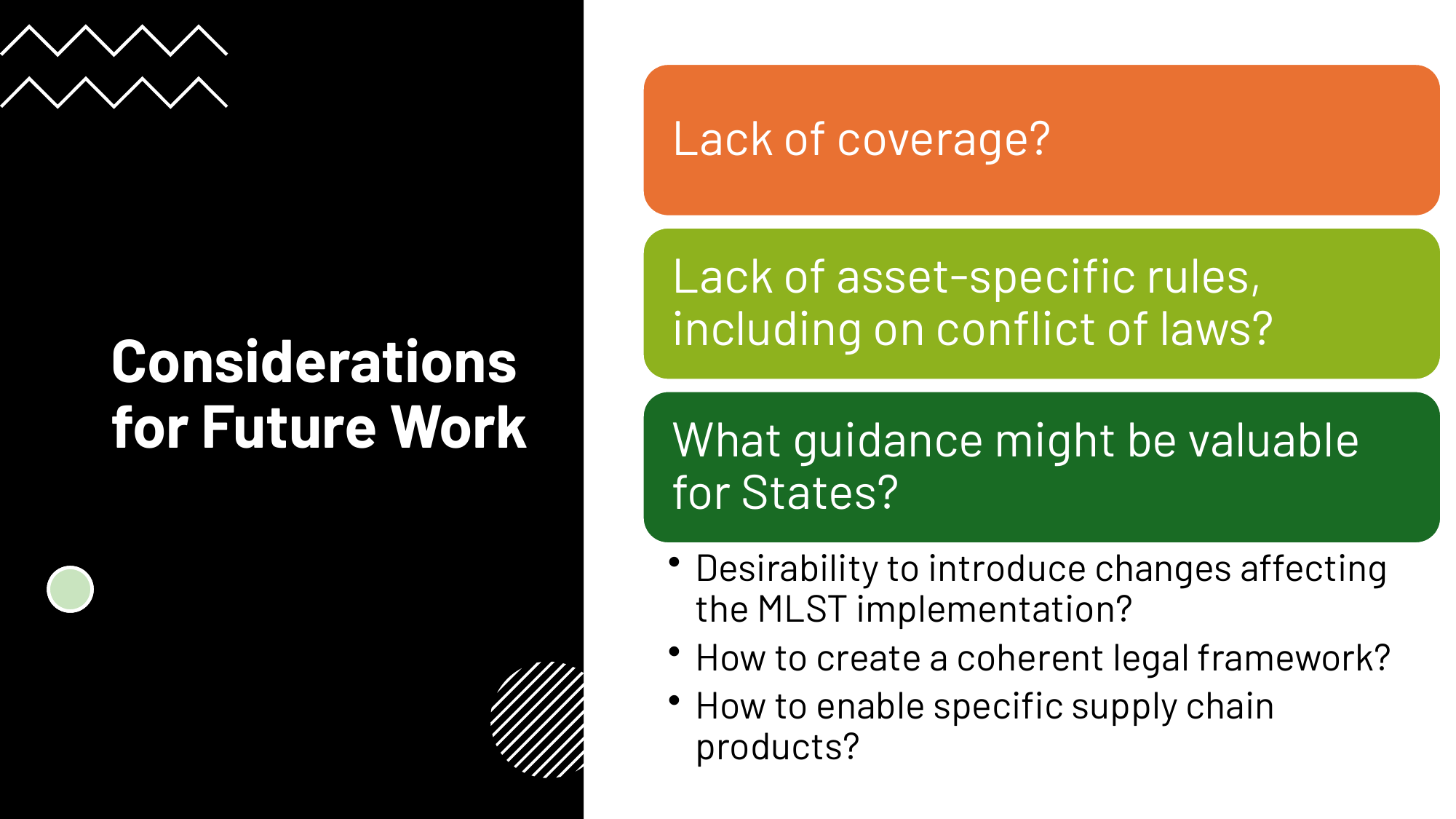

Lack of coverage?
Lack of asset-specific rules, including on conflict of laws?
What guidance might be valuable for States?
Desirability to introduce changes affecting the MLST implementation?
How to create a coherent legal framework?
How to enable specific supply chain products?
# Considerations for Future Work